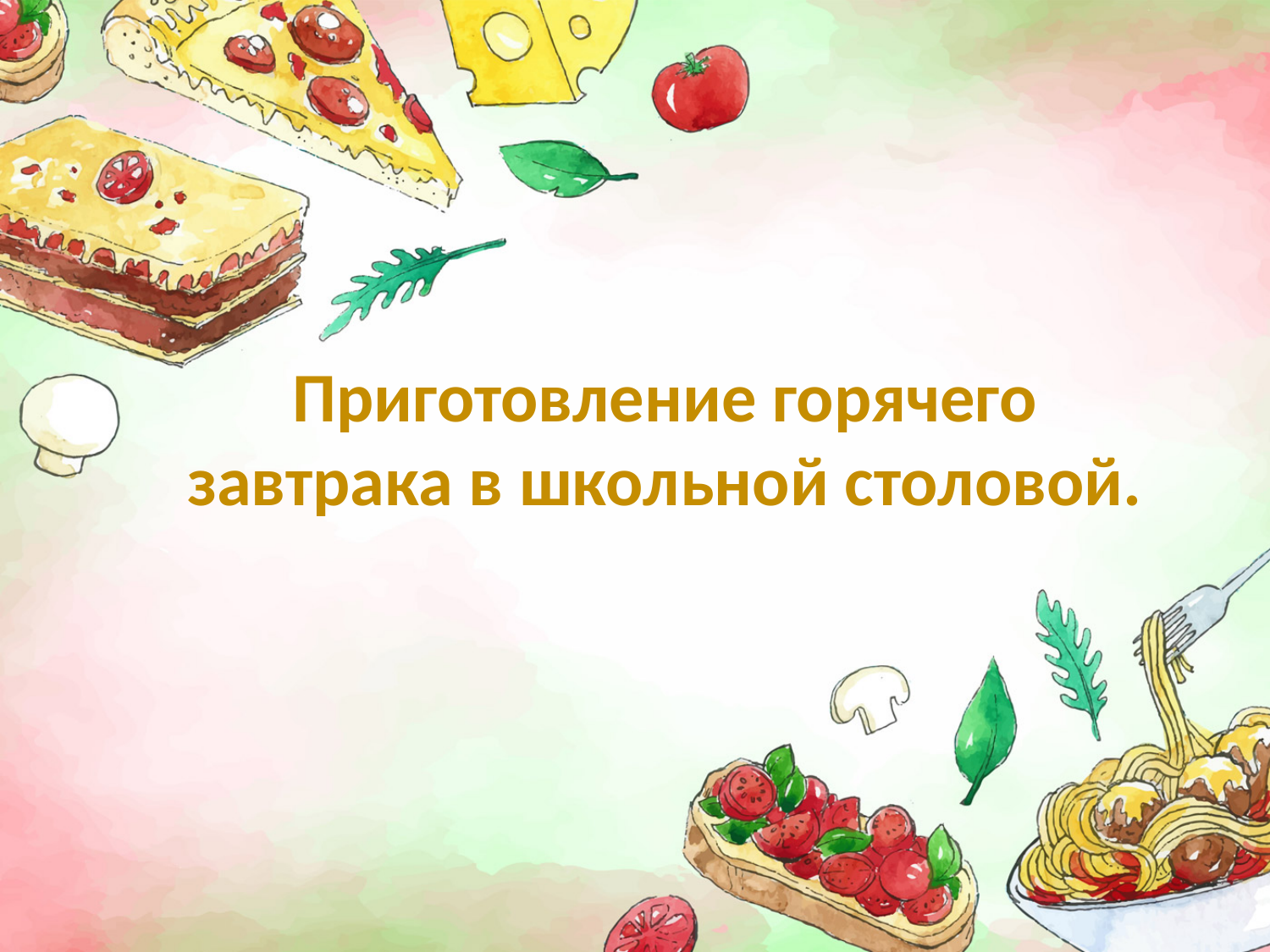

# Приготовление горячего завтрака в школьной столовой.